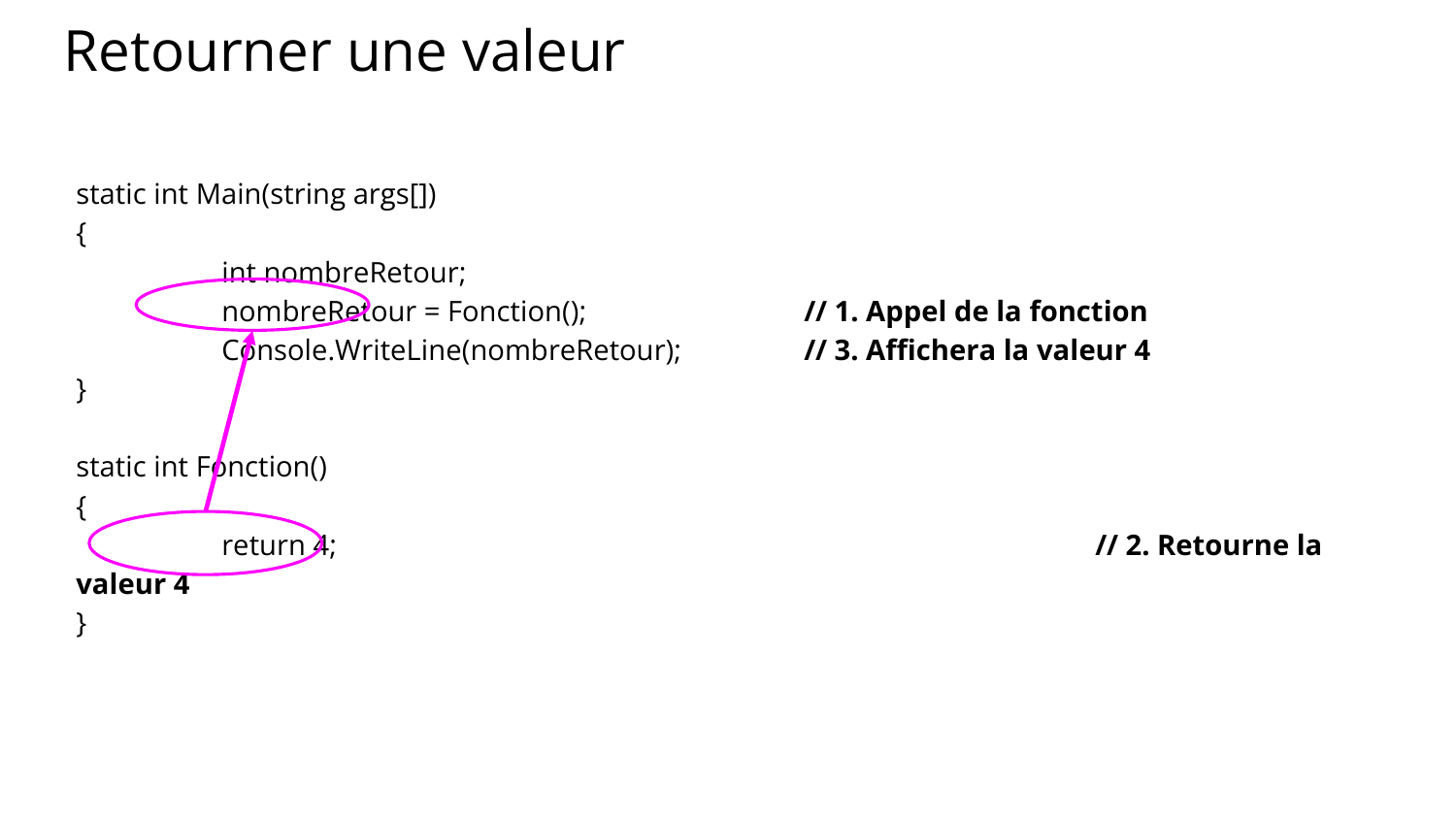

Retourner une valeur
static int Main(string args[])
{
 	int nombreRetour;
  	nombreRetour = Fonction();   		// 1. Appel de la fonction
	Console.WriteLine(nombreRetour); 	// 3. Affichera la valeur 4
}

static int Fonction()
{
   	return 4; 						// 2. Retourne la valeur 4
}